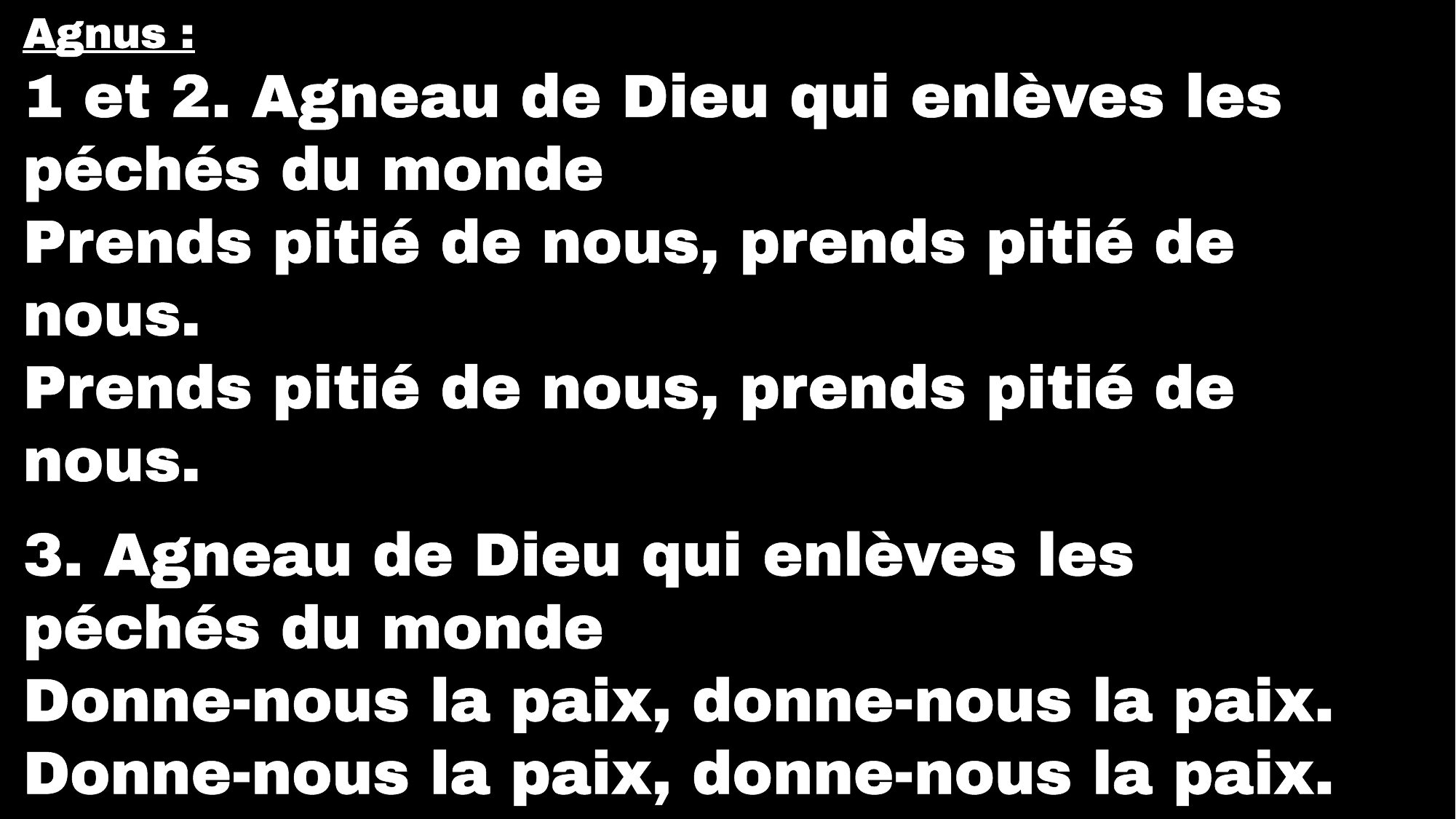

Agnus :
1 et 2. Agneau de Dieu qui enlèves les péchés du monde
Prends pitié de nous, prends pitié de nous.
Prends pitié de nous, prends pitié de nous.

3. Agneau de Dieu qui enlèves les péchés du monde
Donne-nous la paix, donne-nous la paix.
Donne-nous la paix, donne-nous la paix.